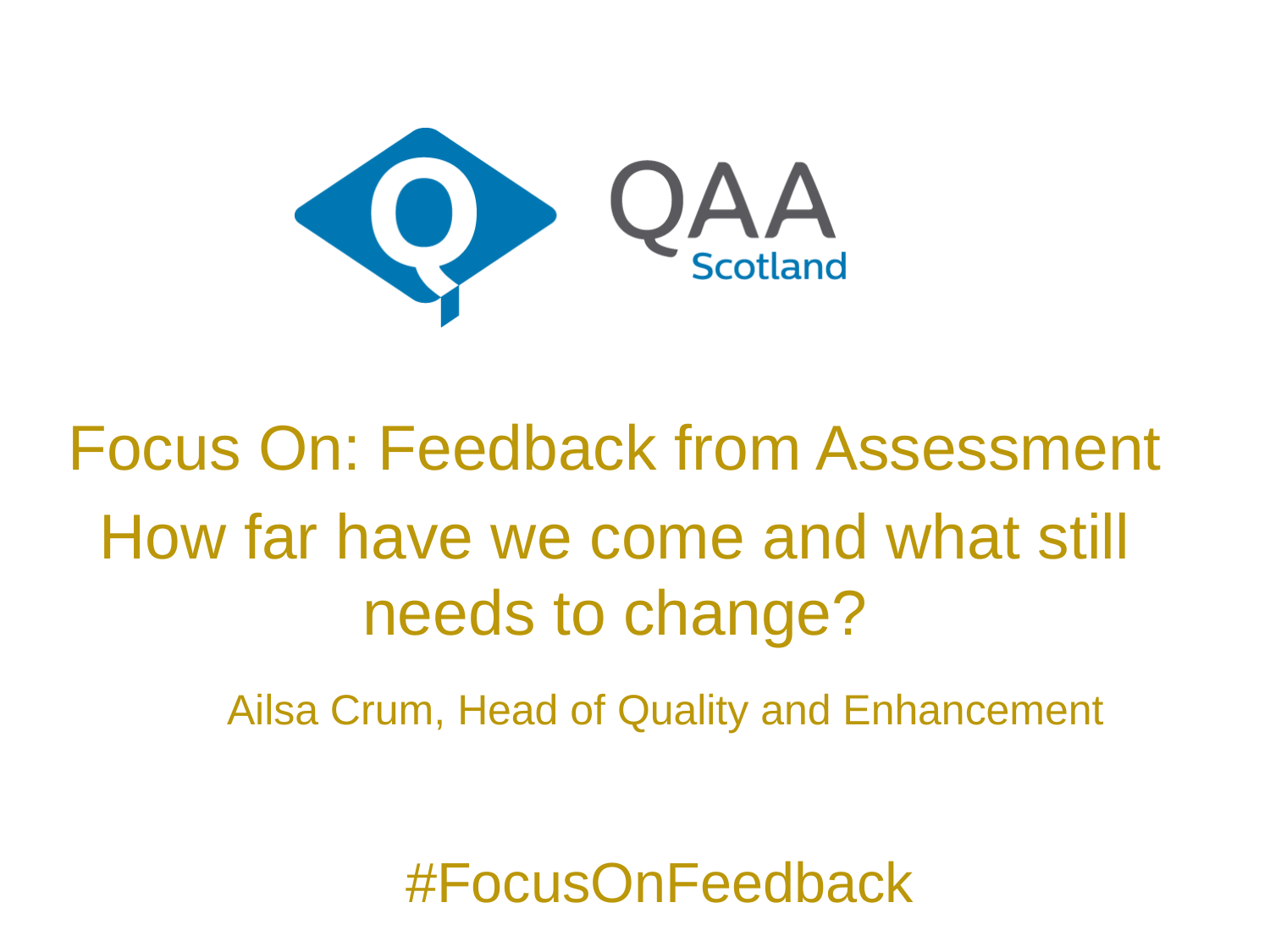

Focus On: Feedback from Assessment
How far have we come and what still needs to change?
 Ailsa Crum, Head of Quality and Enhancement
#FocusOnFeedback